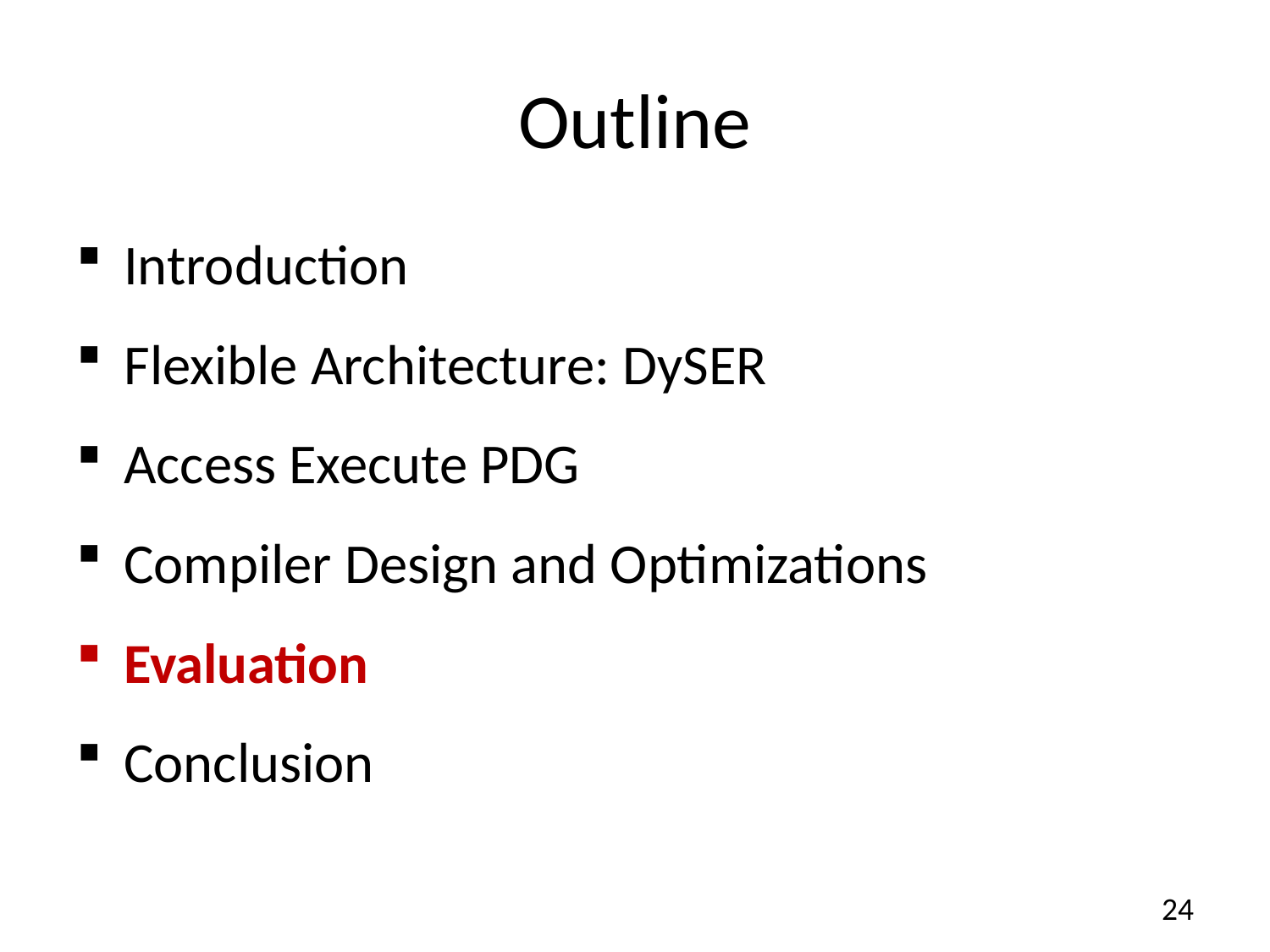

# Outline
Introduction
Flexible Architecture: DySER
Access Execute PDG
Compiler Design and Optimizations
Evaluation
Conclusion

24